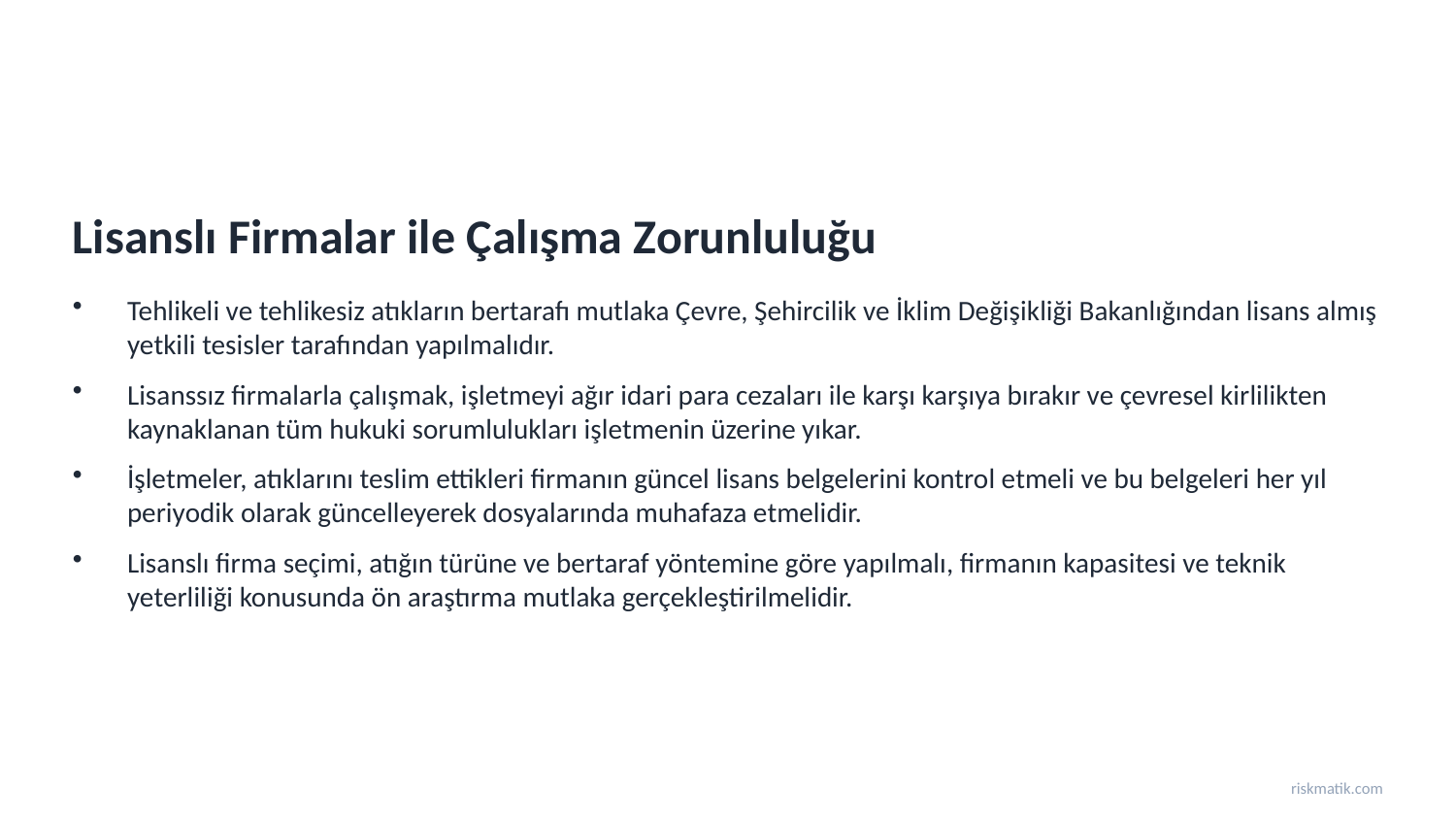

Lisanslı Firmalar ile Çalışma Zorunluluğu
Tehlikeli ve tehlikesiz atıkların bertarafı mutlaka Çevre, Şehircilik ve İklim Değişikliği Bakanlığından lisans almış yetkili tesisler tarafından yapılmalıdır.
Lisanssız firmalarla çalışmak, işletmeyi ağır idari para cezaları ile karşı karşıya bırakır ve çevresel kirlilikten kaynaklanan tüm hukuki sorumlulukları işletmenin üzerine yıkar.
İşletmeler, atıklarını teslim ettikleri firmanın güncel lisans belgelerini kontrol etmeli ve bu belgeleri her yıl periyodik olarak güncelleyerek dosyalarında muhafaza etmelidir.
Lisanslı firma seçimi, atığın türüne ve bertaraf yöntemine göre yapılmalı, firmanın kapasitesi ve teknik yeterliliği konusunda ön araştırma mutlaka gerçekleştirilmelidir.
riskmatik.com